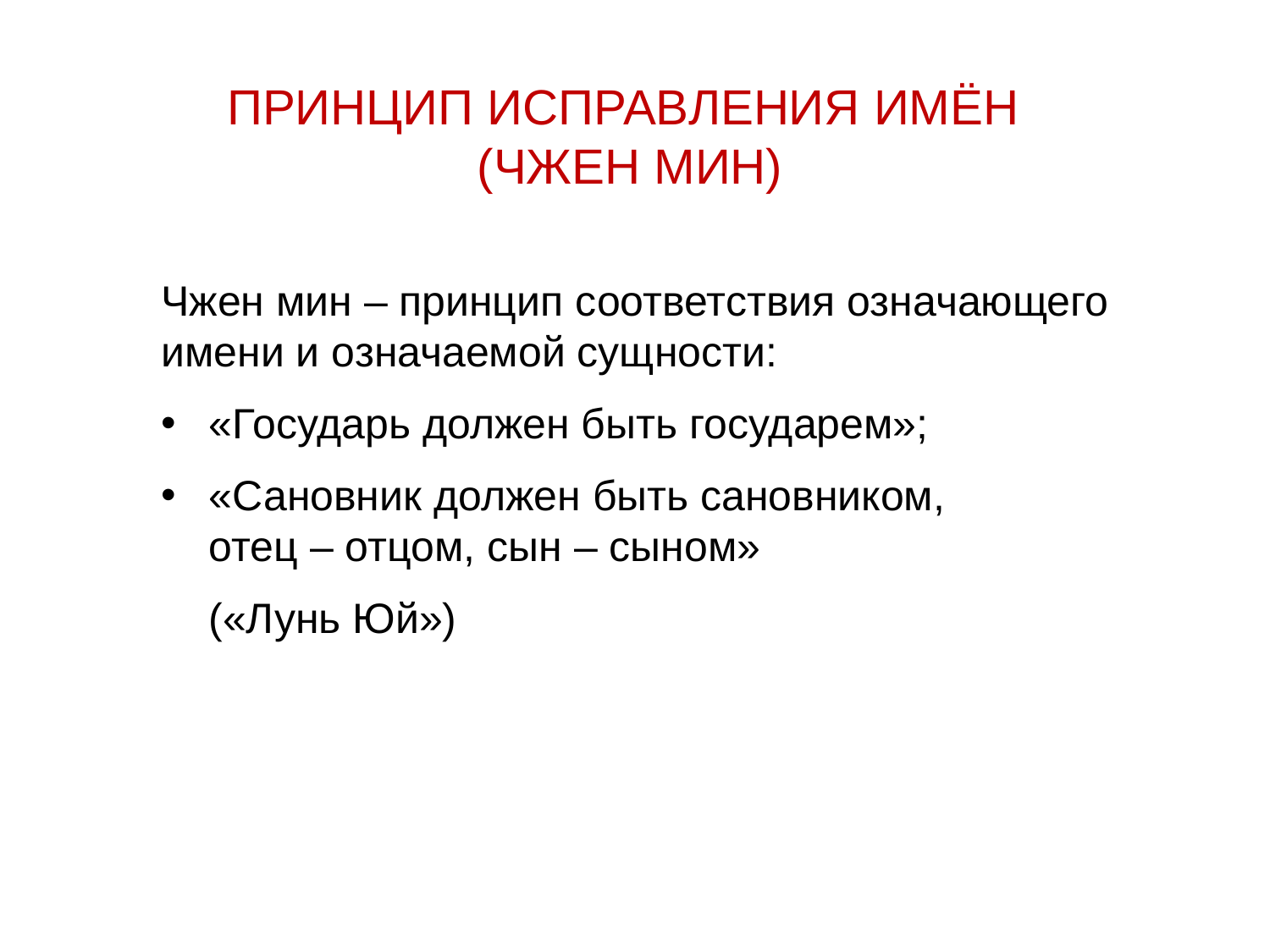

ПРИНЦИП ИСПРАВЛЕНИЯ ИМЁН
(ЧЖЕН МИН)
Чжен мин – принцип соответствия означающего имени и означаемой сущности:
«Государь должен быть государем»;
«Сановник должен быть сановником,
отец – отцом, сын – сыном»
    («Лунь Юй»)

22